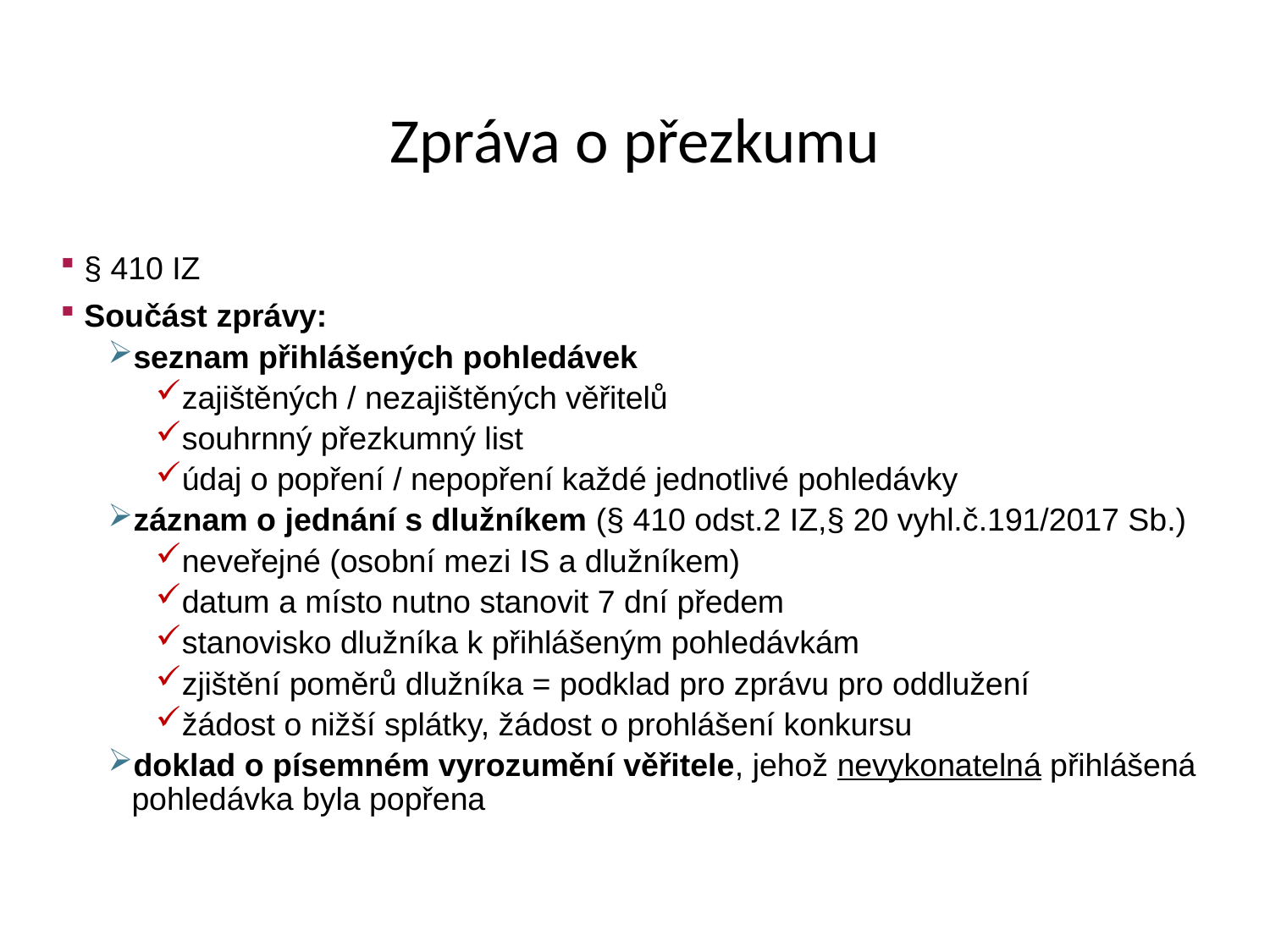

# Zpráva o přezkumu
§ 410 IZ
Součást zprávy:
seznam přihlášených pohledávek
zajištěných / nezajištěných věřitelů
souhrnný přezkumný list
údaj o popření / nepopření každé jednotlivé pohledávky
záznam o jednání s dlužníkem (§ 410 odst.2 IZ,§ 20 vyhl.č.191/2017 Sb.)
neveřejné (osobní mezi IS a dlužníkem)
datum a místo nutno stanovit 7 dní předem
stanovisko dlužníka k přihlášeným pohledávkám
zjištění poměrů dlužníka = podklad pro zprávu pro oddlužení
žádost o nižší splátky, žádost o prohlášení konkursu
doklad o písemném vyrozumění věřitele, jehož nevykonatelná přihlášená pohledávka byla popřena